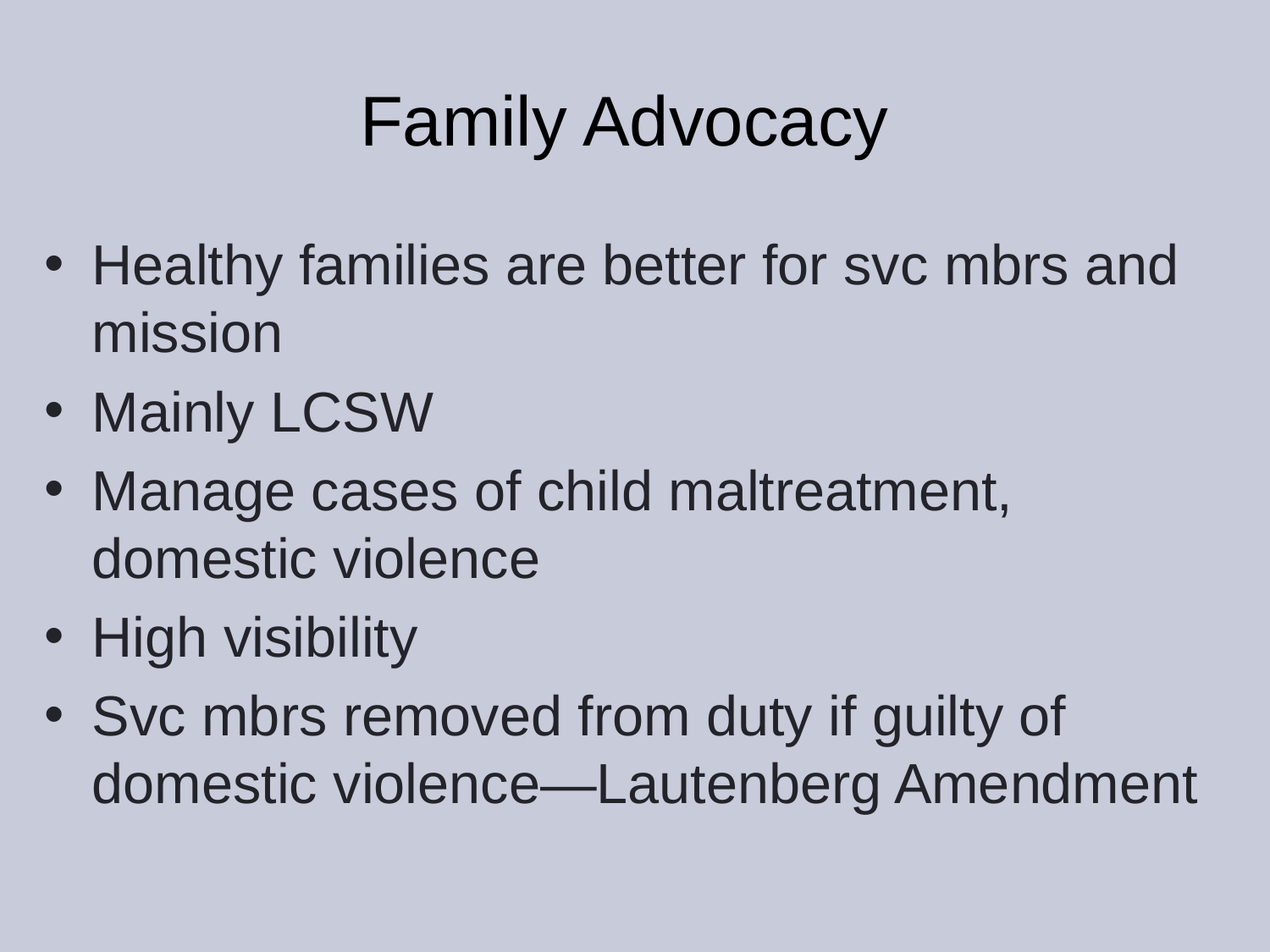

# Family Advocacy
Healthy families are better for svc mbrs and mission
Mainly LCSW
Manage cases of child maltreatment, domestic violence
High visibility
Svc mbrs removed from duty if guilty of domestic violence—Lautenberg Amendment